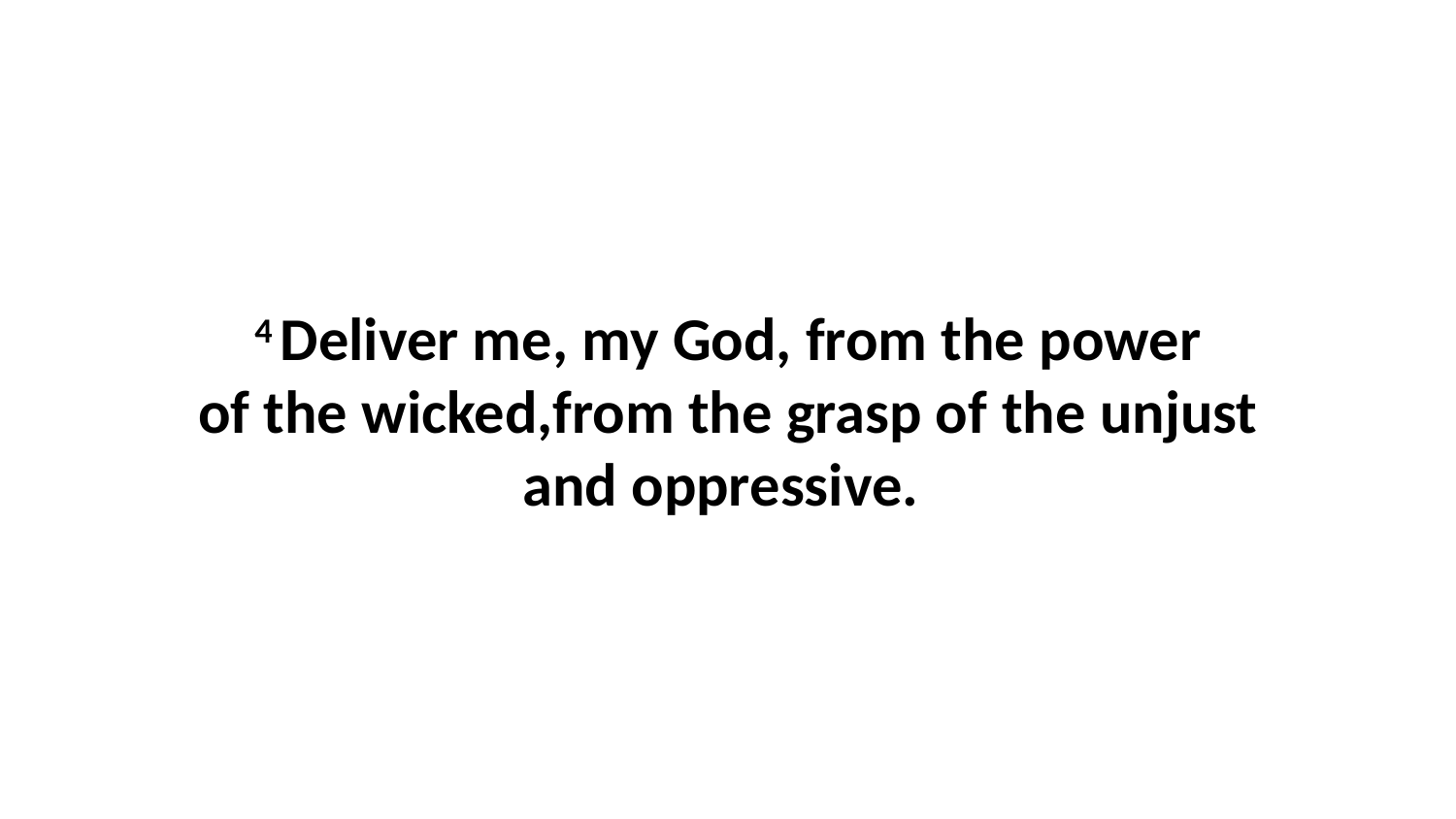

4 Deliver me, my God, from the power of the wicked,from the grasp of the unjust and oppressive.